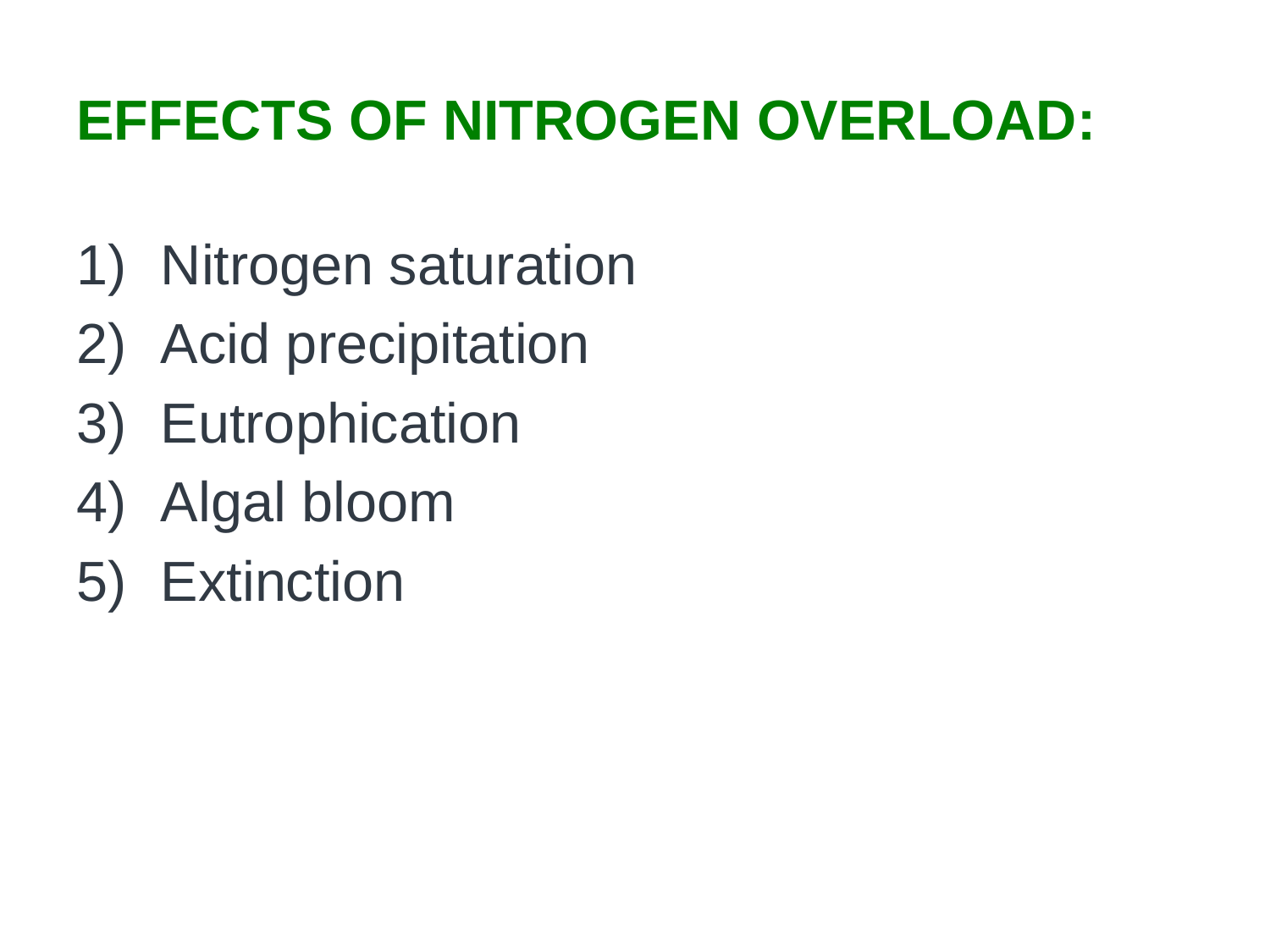

# EFFECTS OF NITROGEN OVERLOAD:
Nitrogen saturation
Acid precipitation
Eutrophication
Algal bloom
Extinction